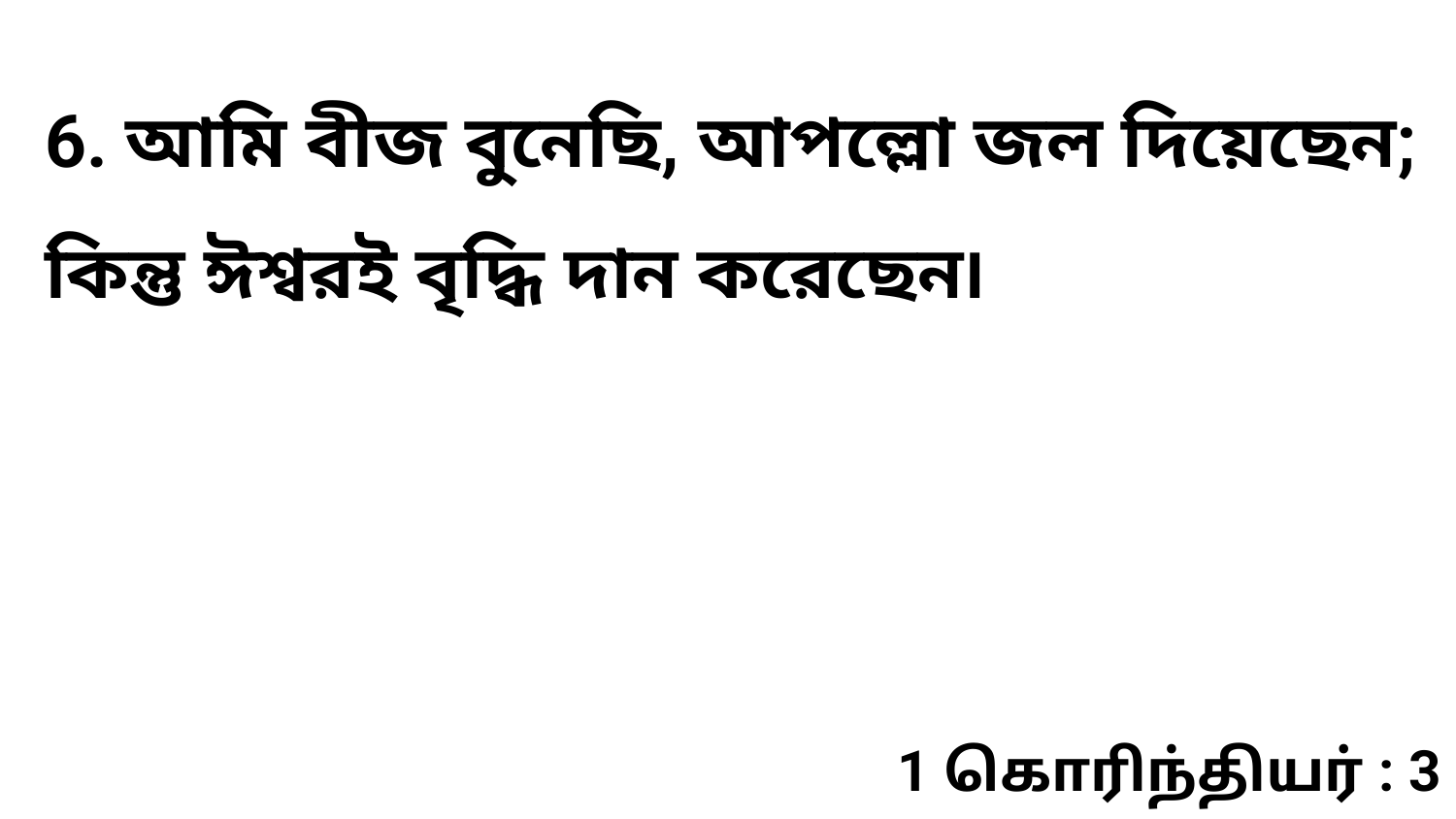

6. আমি বীজ বুনেছি, আপল্লো জল দিয়েছেন; কিন্তু ঈশ্বরই বৃদ্ধি দান করেছেন৷
1 கொரிந்தியர் : 3